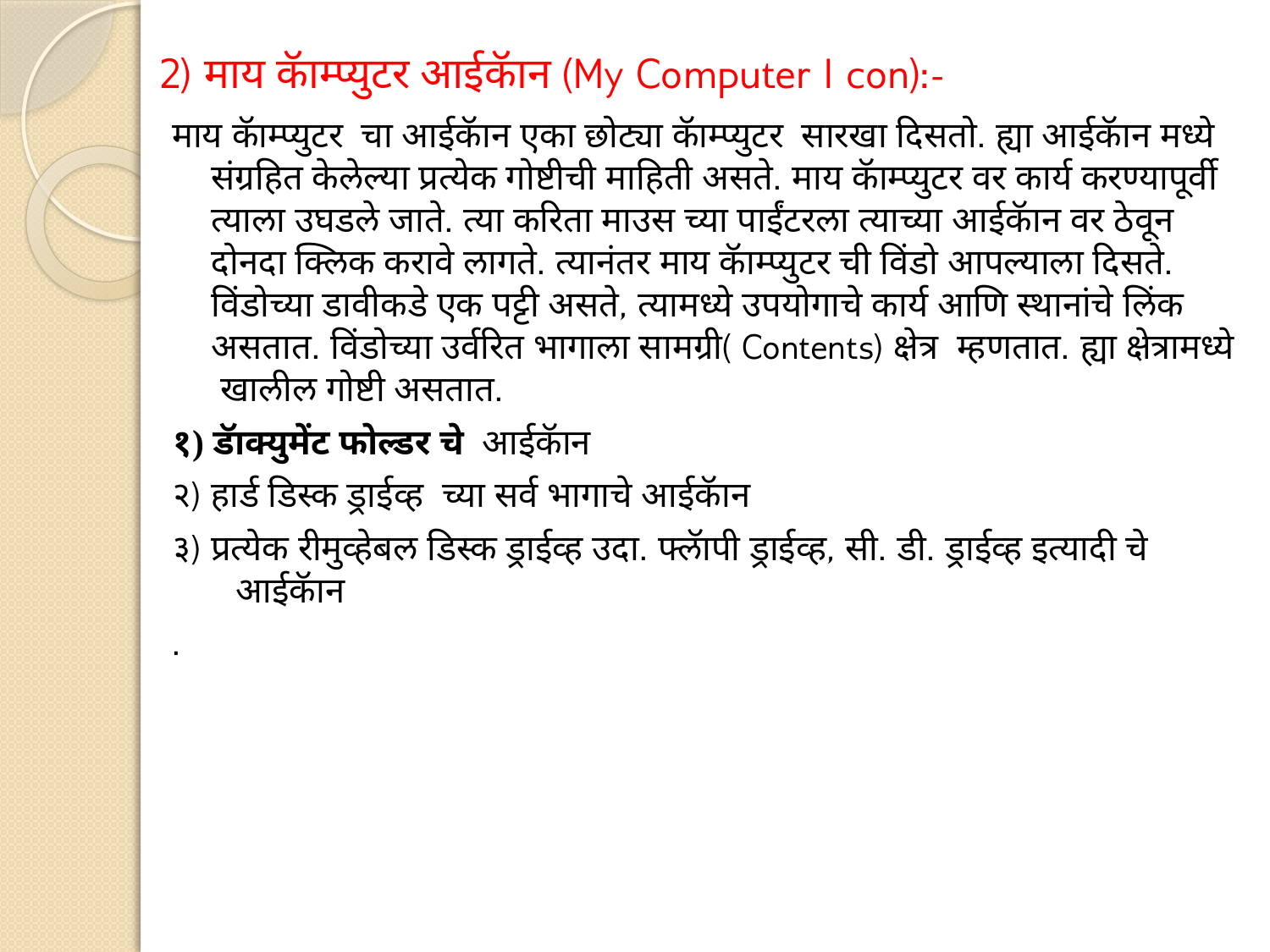

# 2) माय कॅाम्प्युटर आईकॅान (My Computer I con):-
माय कॅाम्प्युटर  चा आईकॅान एका छोट्या कॅाम्प्युटर  सारखा दिसतो. ह्या आईकॅान मध्ये संग्रहित केलेल्या प्रत्येक गोष्टीची माहिती असते. माय कॅाम्प्युटर वर कार्य करण्यापूर्वी त्याला उघडले जाते. त्या करिता माउस च्या पाईंटरला त्याच्या आईकॅान वर ठेवून दोनदा क्लिक करावे लागते. त्यानंतर माय कॅाम्प्युटर ची विंडो आपल्याला दिसते. विंडोच्या डावीकडे एक पट्टी असते, त्यामध्ये उपयोगाचे कार्य आणि स्थानांचे लिंक असतात. विंडोच्या उर्वरित भागाला सामग्री( Contents) क्षेत्र  म्हणतात. ह्या क्षेत्रामध्ये  खालील गोष्टी असतात.
१) डॅाक्युमेंट फोल्डर चे  आईकॅान
२) हार्ड डिस्क ड्राईव्ह  च्या सर्व भागाचे आईकॅान
३) प्रत्येक रीमुव्हेबल डिस्क ड्राईव्ह उदा. फ्लॅापी ड्राईव्ह, सी. डी. ड्राईव्ह इत्यादी चे आईकॅान
.